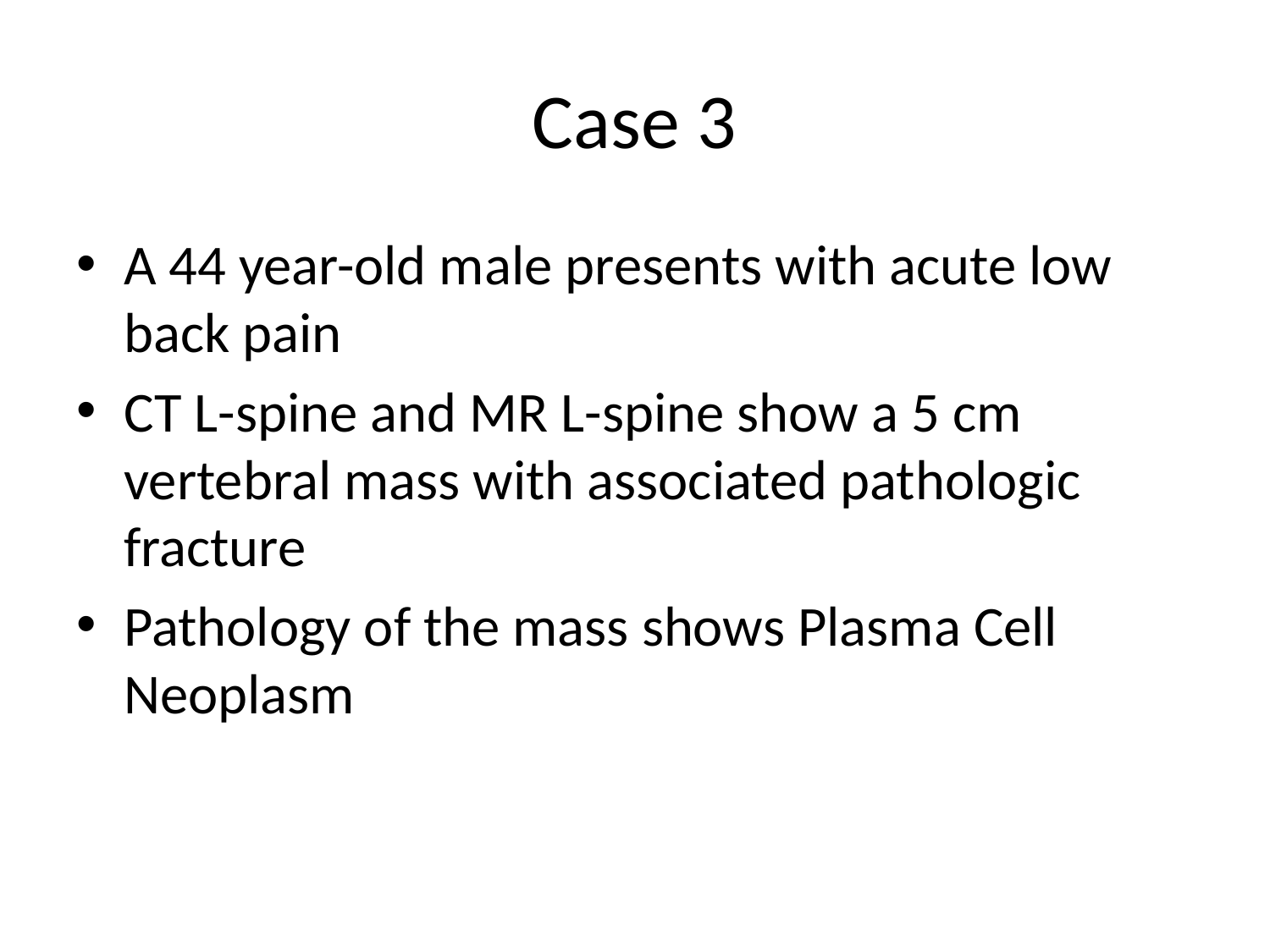

# Case 3
A 44 year-old male presents with acute low back pain
CT L-spine and MR L-spine show a 5 cm vertebral mass with associated pathologic fracture
Pathology of the mass shows Plasma Cell Neoplasm